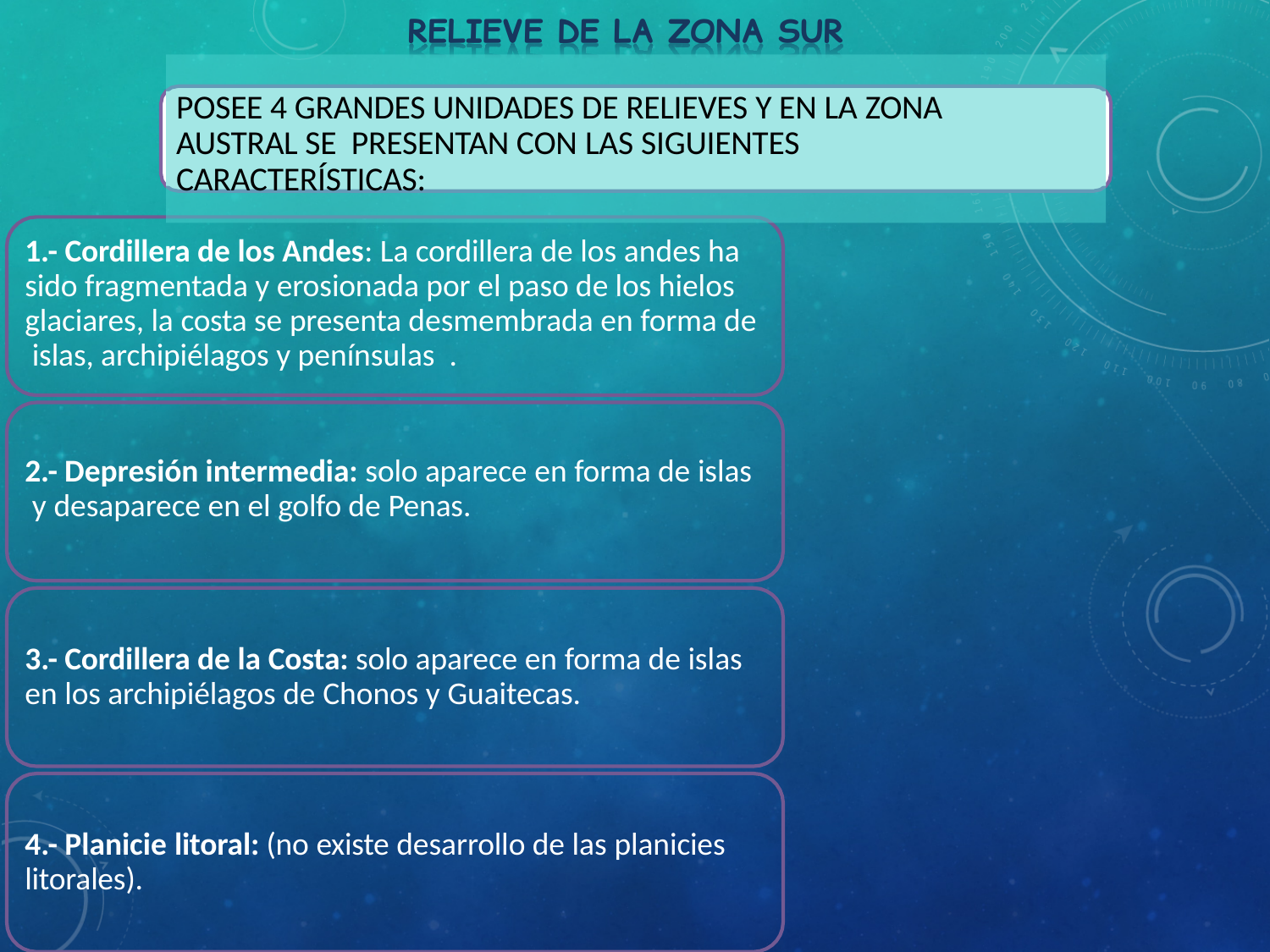

RELIEVE DE LA ZONA SUR

# Posee 4 grandes unidades de relieves y en la zona Austral se  presentan con las siguientes características:

1.- Cordillera de los Andes: La cordillera de los andes ha  sido fragmentada y erosionada por el paso de los hielos  glaciares, la costa se presenta desmembrada en forma de  islas, archipiélagos y penínsulas .

2.- Depresión intermedia: solo aparece en forma de islas  y desaparece en el golfo de Penas.

3.- Cordillera de la Costa: solo aparece en forma de islas  en los archipiélagos de Chonos y Guaitecas.

4.- Planicie litoral: (no existe desarrollo de las planicies  litorales).